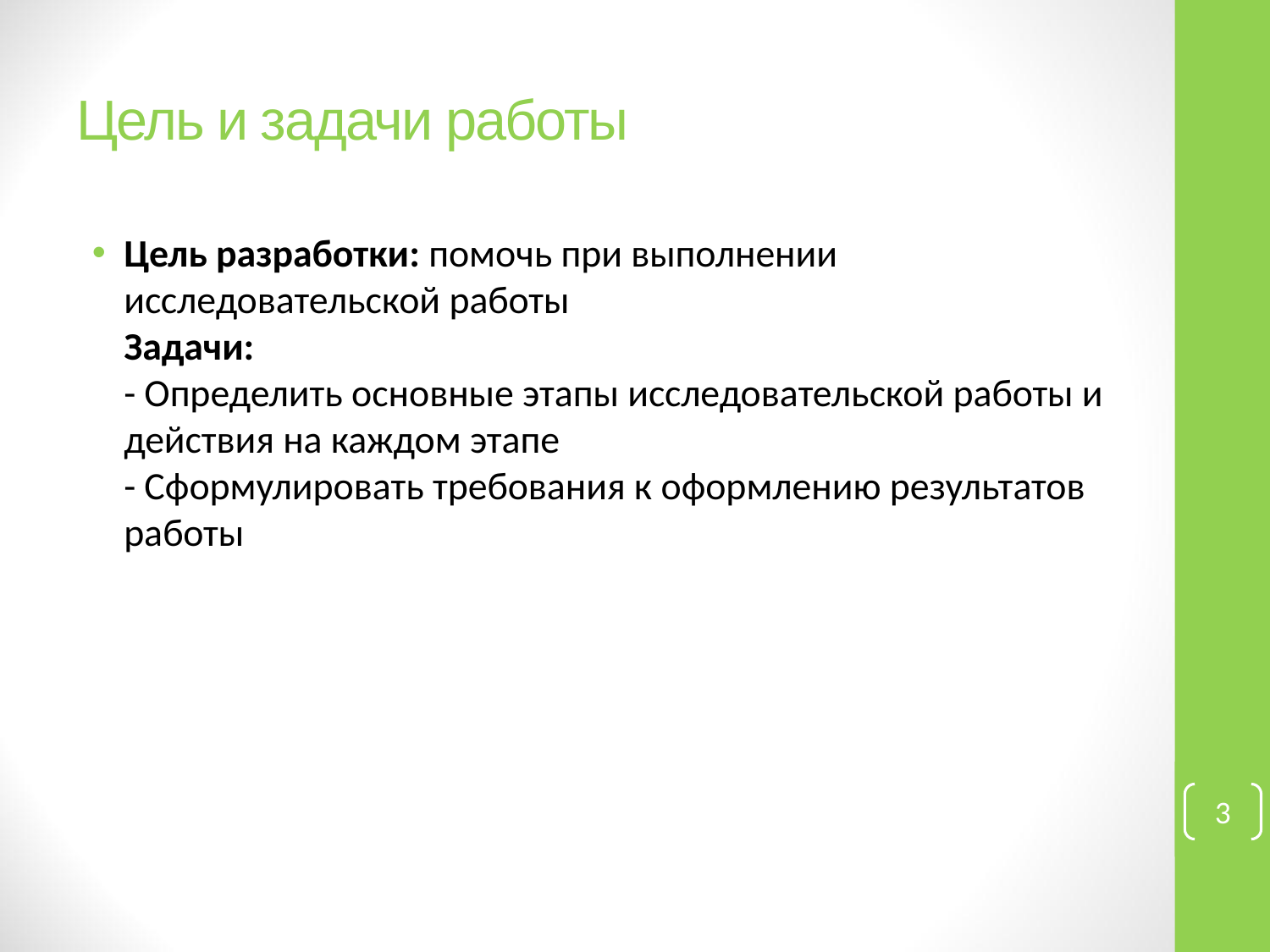

# Цель и задачи работы
Цель разработки: помочь при выполнении исследовательской работы
Задачи:
- Определить основные этапы исследовательской работы и
действия на каждом этапе
- Сформулировать требования к оформлению результатов
работы
3